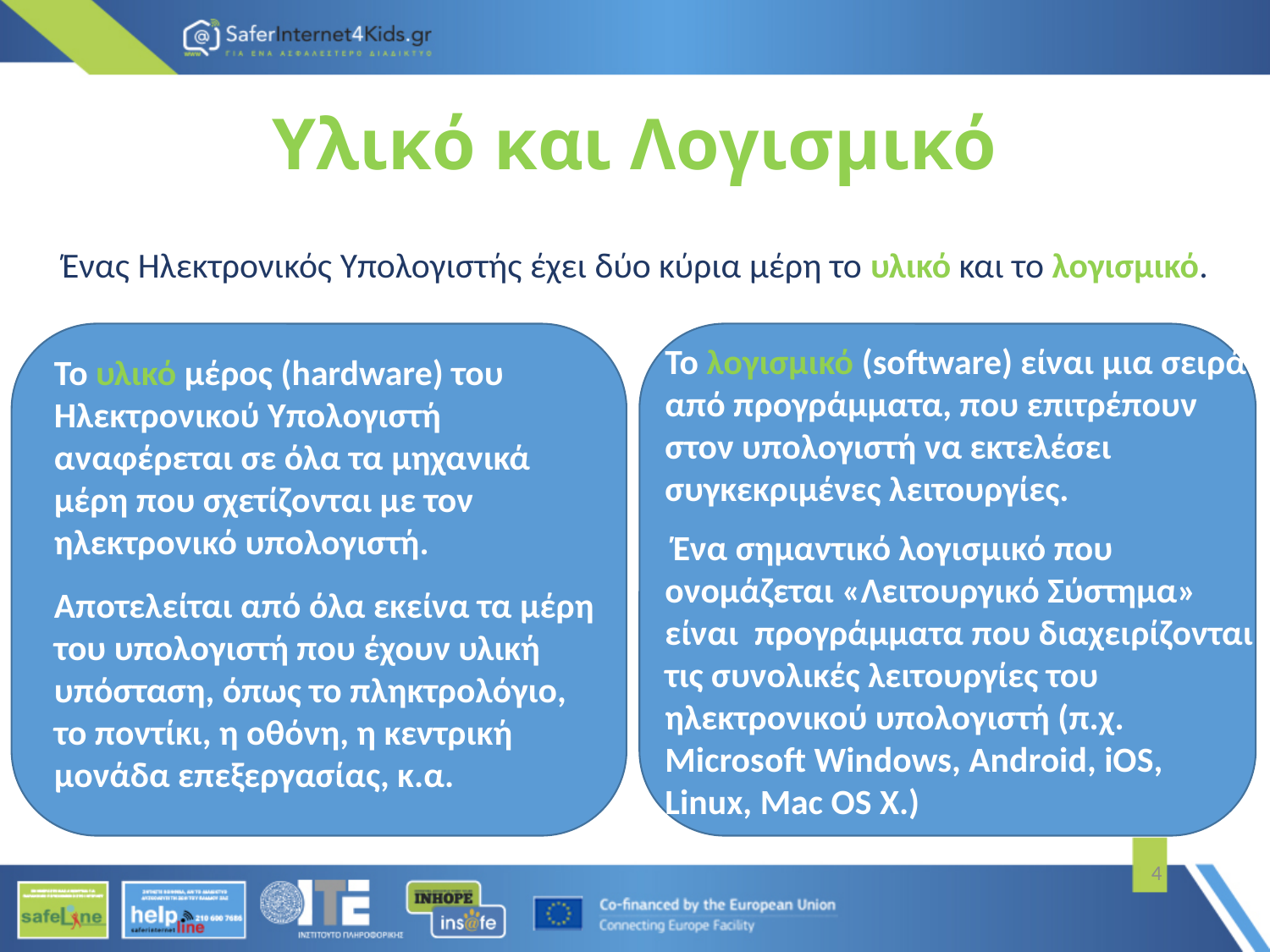

# Υλικό και Λογισμικό
Ένας Ηλεκτρονικός Υπολογιστής έχει δύο κύρια μέρη το υλικό και το λογισμικό.

Το λογισμικό (software) είναι μια σειρά από προγράμματα, που επιτρέπουν στον υπολογιστή να εκτελέσει συγκεκριμένες λειτουργίες.

 Ένα σημαντικό λογισμικό που
ονομάζεται «Λειτουργικό Σύστημα» είναι  προγράμματα που διαχειρίζονται τις συνολικές λειτουργίες του ηλεκτρονικού υπολογιστή (π.χ. Μicrosoft Windows, Android, iOS, Linux, Mac OS X.)
Το υλικό μέρος (hardware) του Ηλεκτρονικού Υπολογιστή αναφέρεται σε όλα τα μηχανικά μέρη που σχετίζονται με τον ηλεκτρονικό υπολογιστή.

Αποτελείται από όλα εκείνα τα μέρη του υπολογιστή που έχουν υλική υπόσταση, όπως το πληκτρολόγιο, το ποντίκι, η οθόνη, η κεντρική μονάδα επεξεργασίας, κ.α.

4